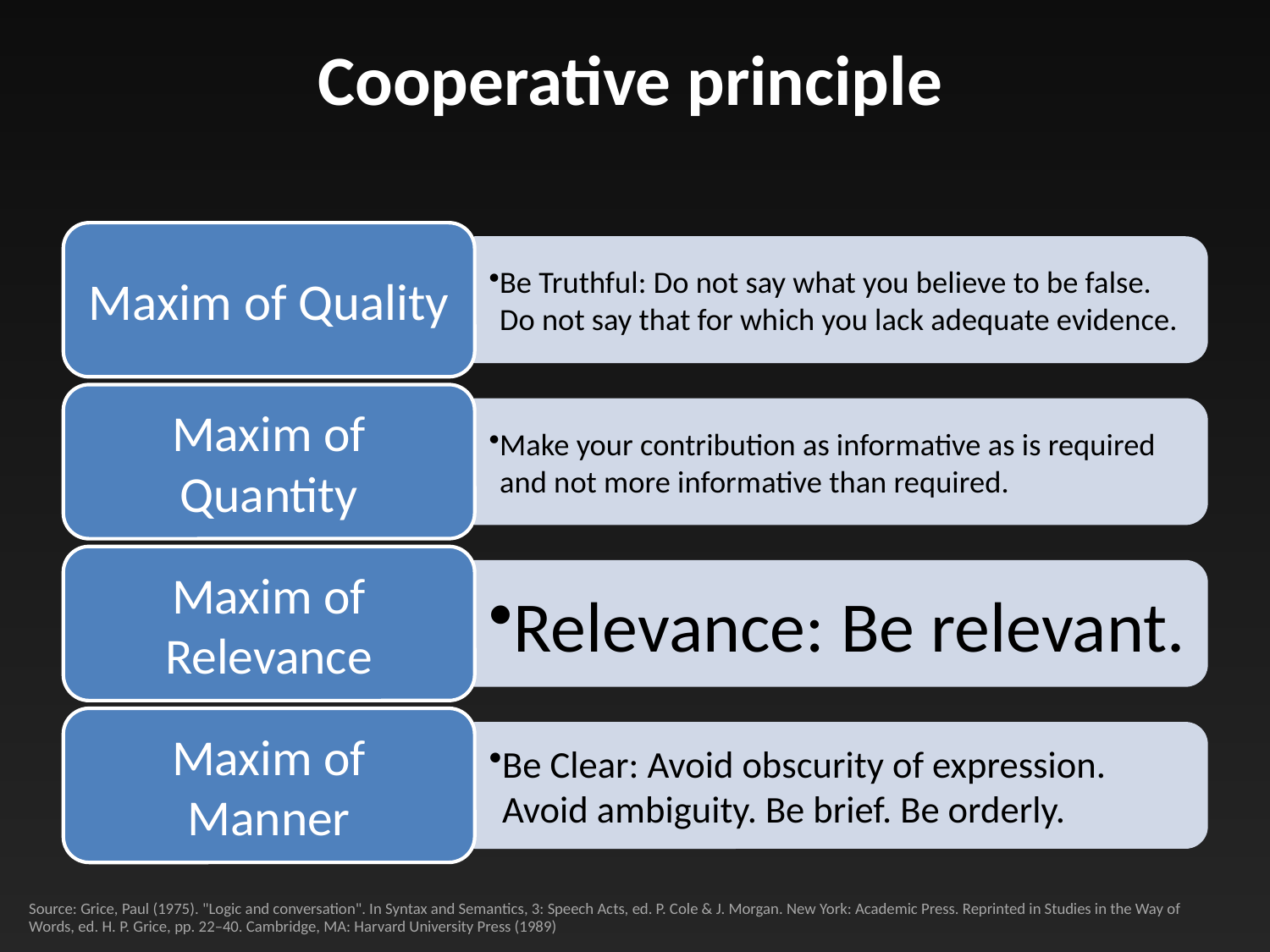

Cooperative principle
Maxim of Quality
Maxim of Quantity
Maxim of Relevance
Maxim of Manner
Be Truthful: Do not say what you believe to be false. Do not say that for which you lack adequate evidence.
Make your contribution as informative as is required and not more informative than required.
Relevance: Be relevant.
Be Clear: Avoid obscurity of expression. Avoid ambiguity. Be brief. Be orderly.
Source: Grice, Paul (1975). "Logic and conversation". In Syntax and Semantics, 3: Speech Acts, ed. P. Cole & J. Morgan. New York: Academic Press. Reprinted in Studies in the Way of Words, ed. H. P. Grice, pp. 22–40. Cambridge, MA: Harvard University Press (1989)